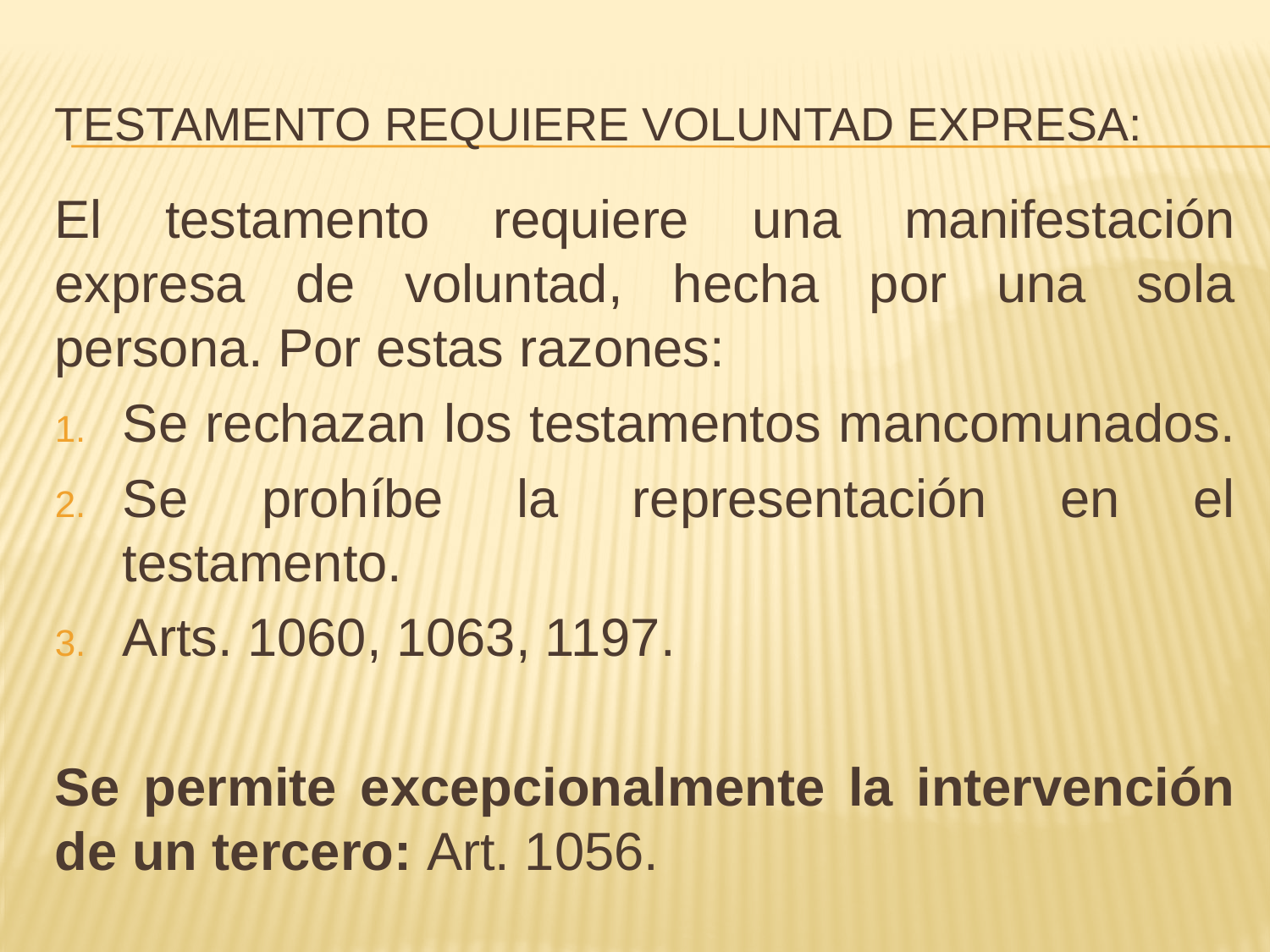

# Testamento requiere voluntad expresa:
El testamento requiere una manifestación expresa de voluntad, hecha por una sola persona. Por estas razones:
Se rechazan los testamentos mancomunados.
Se prohíbe la representación en el testamento.
Arts. 1060, 1063, 1197.

Se permite excepcionalmente la intervención de un tercero: Art. 1056.